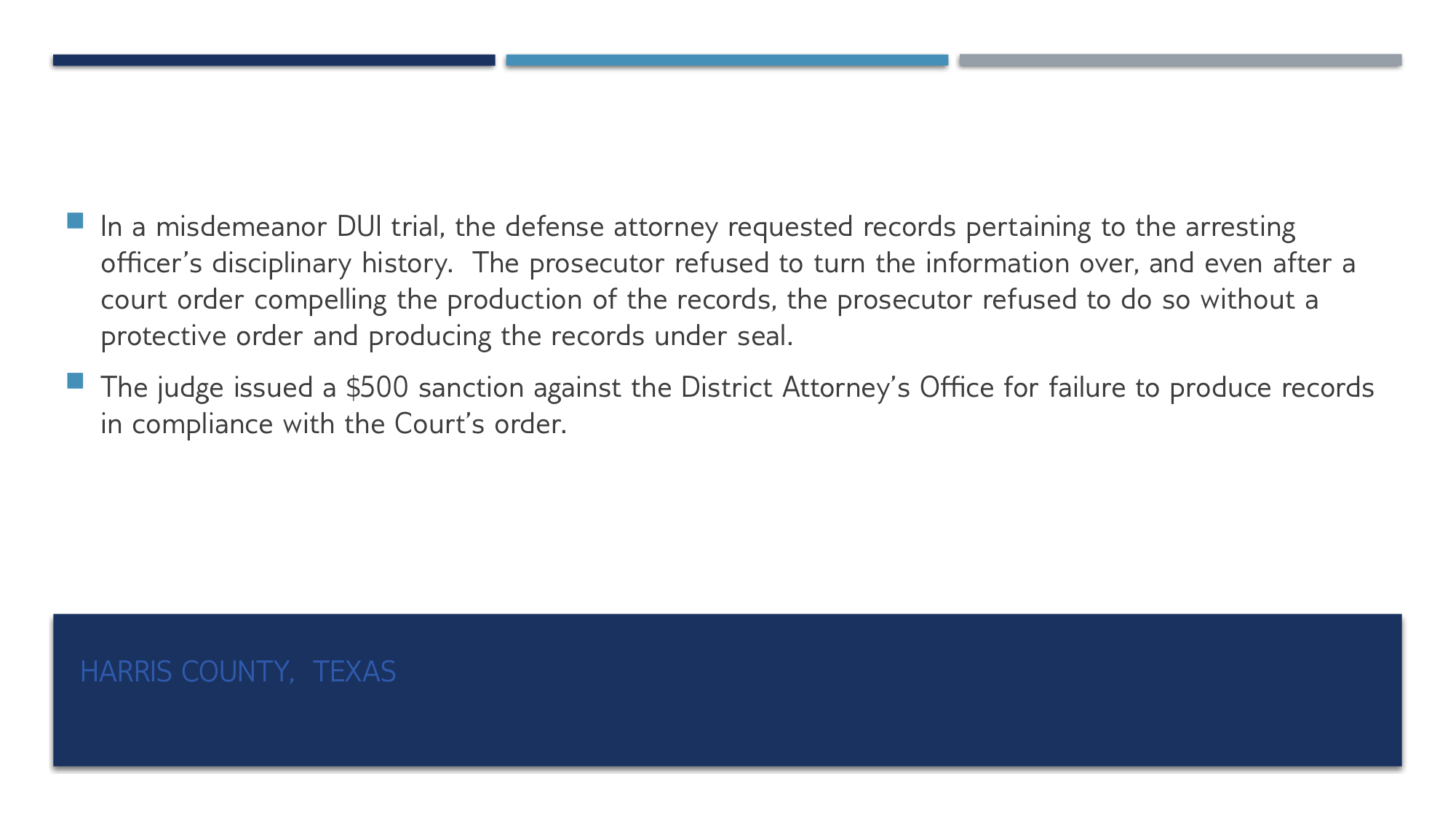

In a misdemeanor DUI trial, the defense attorney requested records pertaining to the arresting officer’s disciplinary history.  The prosecutor refused to turn the information over, and even after a court order compelling the production of the records, the prosecutor refused to do so without a protective order and producing the records under seal.
The judge issued a $500 sanction against the District Attorney’s Office for failure to produce records in compliance with the Court’s order.
# Harris County,  texas